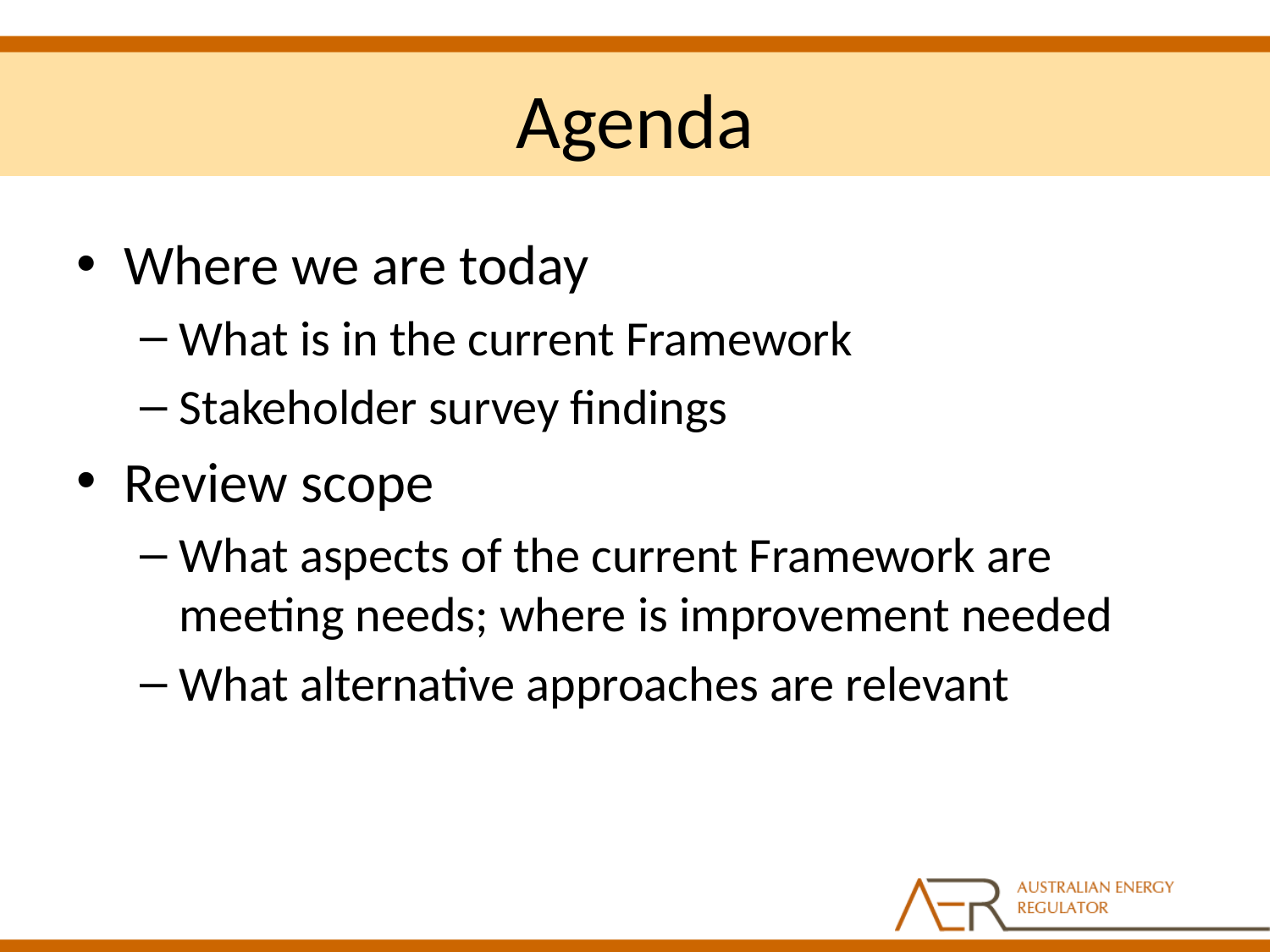

# Agenda
Where we are today
What is in the current Framework
Stakeholder survey findings
Review scope
What aspects of the current Framework are meeting needs; where is improvement needed
What alternative approaches are relevant